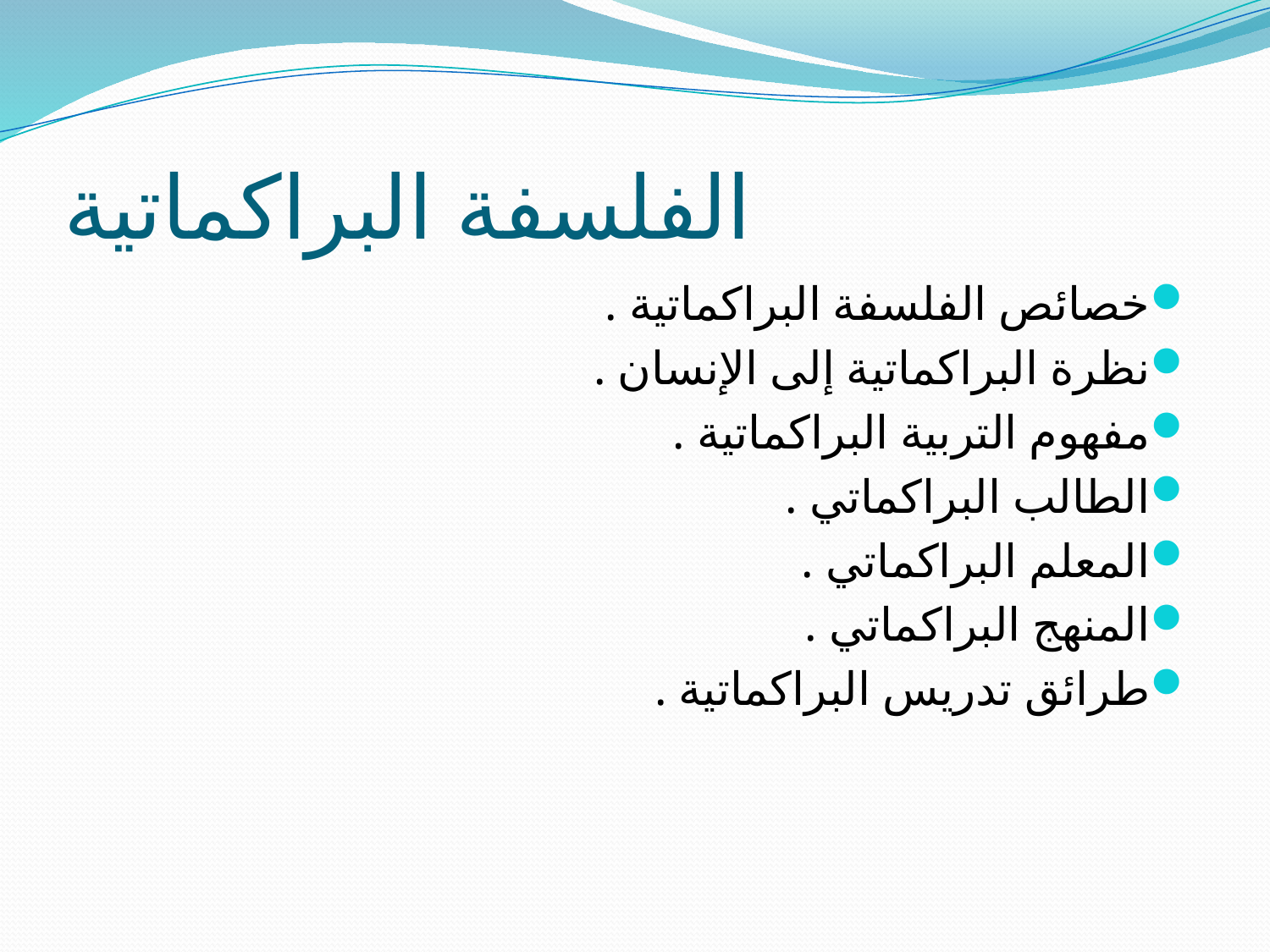

# الفلسفة البراكماتية
خصائص الفلسفة البراكماتية .
نظرة البراكماتية إلى الإنسان .
مفهوم التربية البراكماتية .
الطالب البراكماتي .
المعلم البراكماتي .
المنهج البراكماتي .
طرائق تدريس البراكماتية .